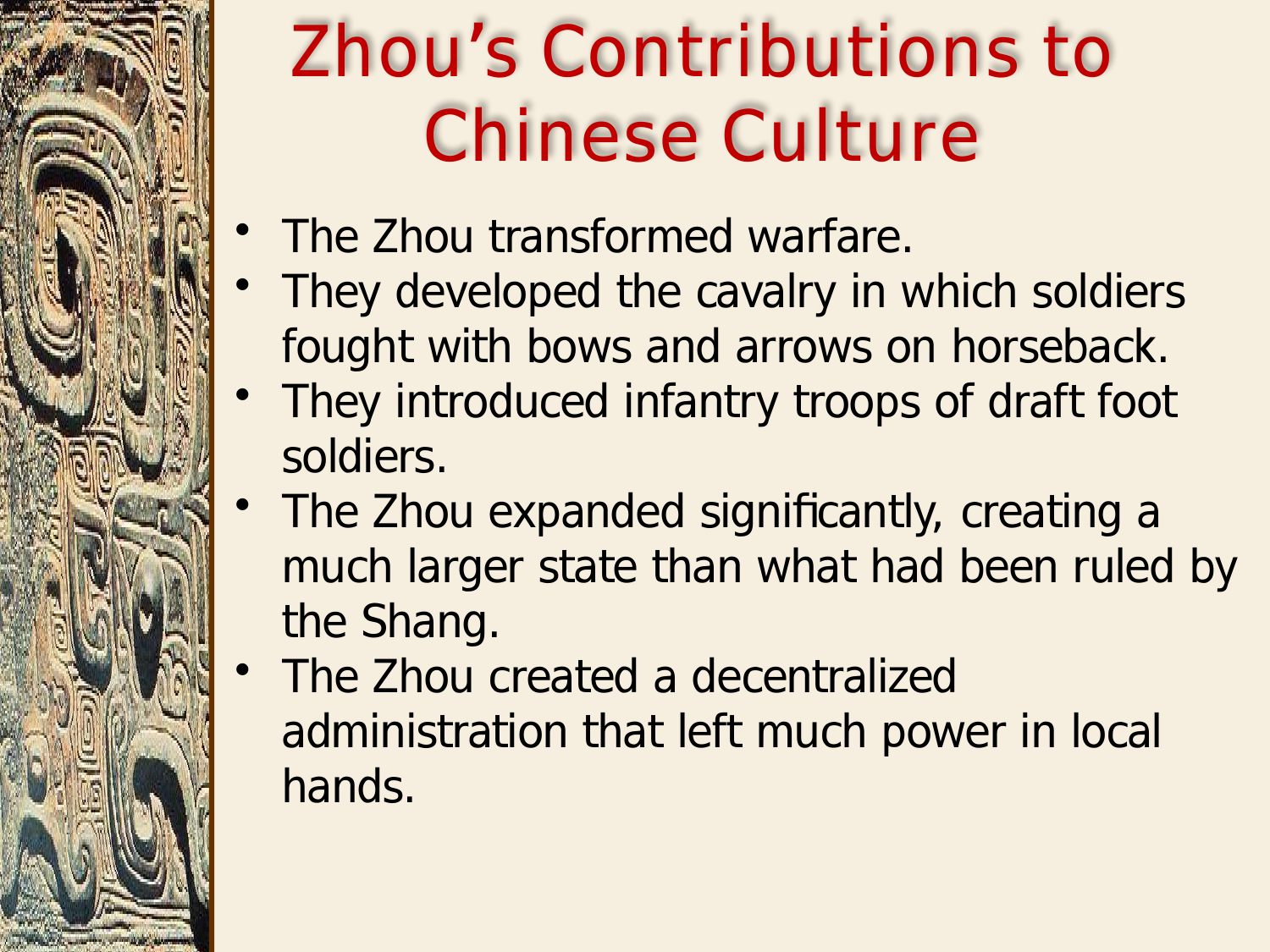

# Zhou’s Contributions to Chinese Culture
The Zhou transformed warfare.
They developed the cavalry in which soldiers fought with bows and arrows on horseback.
They introduced infantry troops of draft foot soldiers.
The Zhou expanded significantly, creating a much larger state than what had been ruled by the Shang.
The Zhou created a decentralized administration that left much power in local hands.